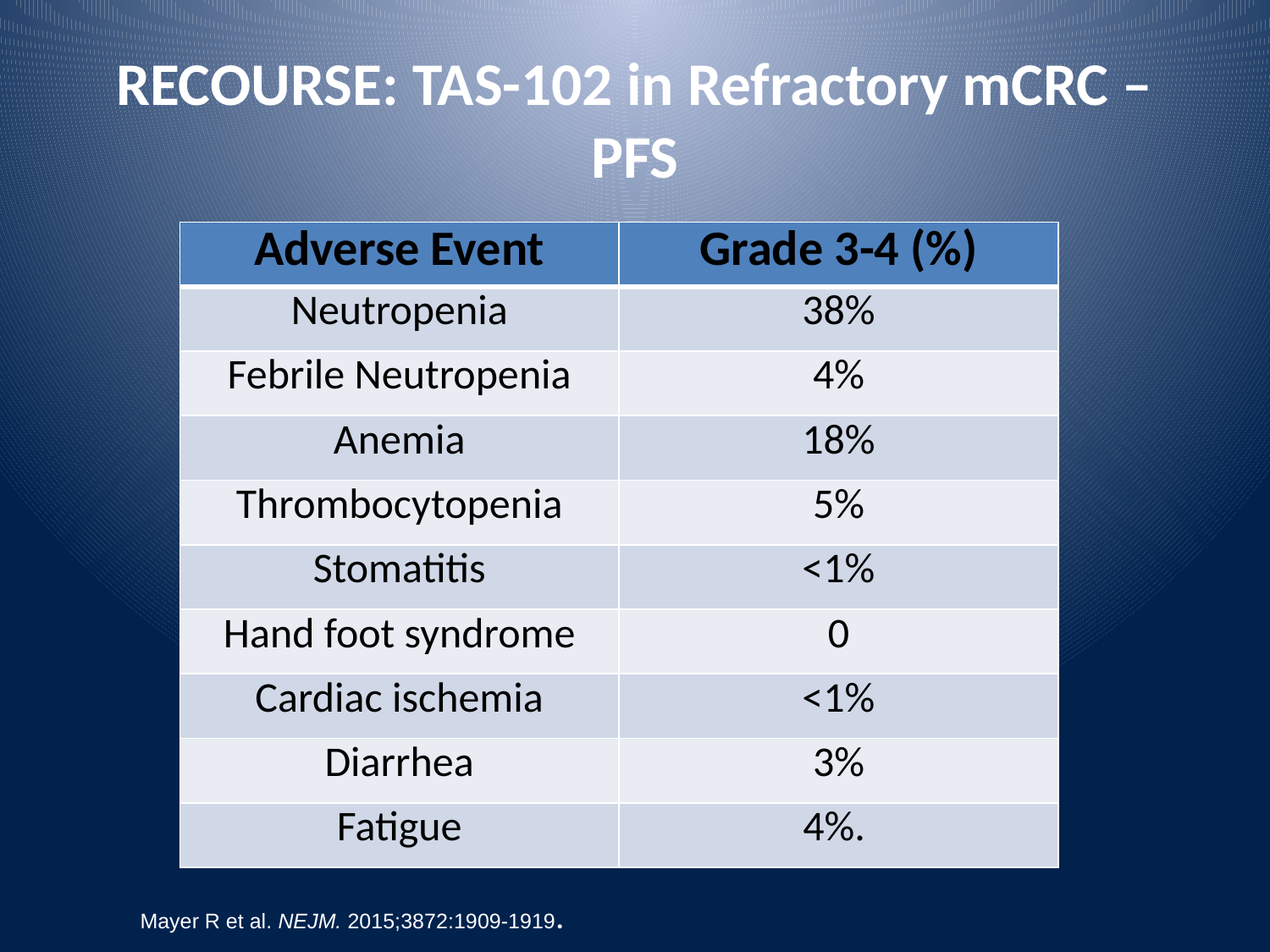

# RECOURSE: TAS-102 in Refractory mCRC – PFS
| Adverse Event | Grade 3-4 (%) |
| --- | --- |
| Neutropenia | 38% |
| Febrile Neutropenia | 4% |
| Anemia | 18% |
| Thrombocytopenia | 5% |
| Stomatitis | <1% |
| Hand foot syndrome | 0 |
| Cardiac ischemia | <1% |
| Diarrhea | 3% |
| Fatigue | 4%. |
Mayer R et al. NEJM. 2015;3872:1909-1919.